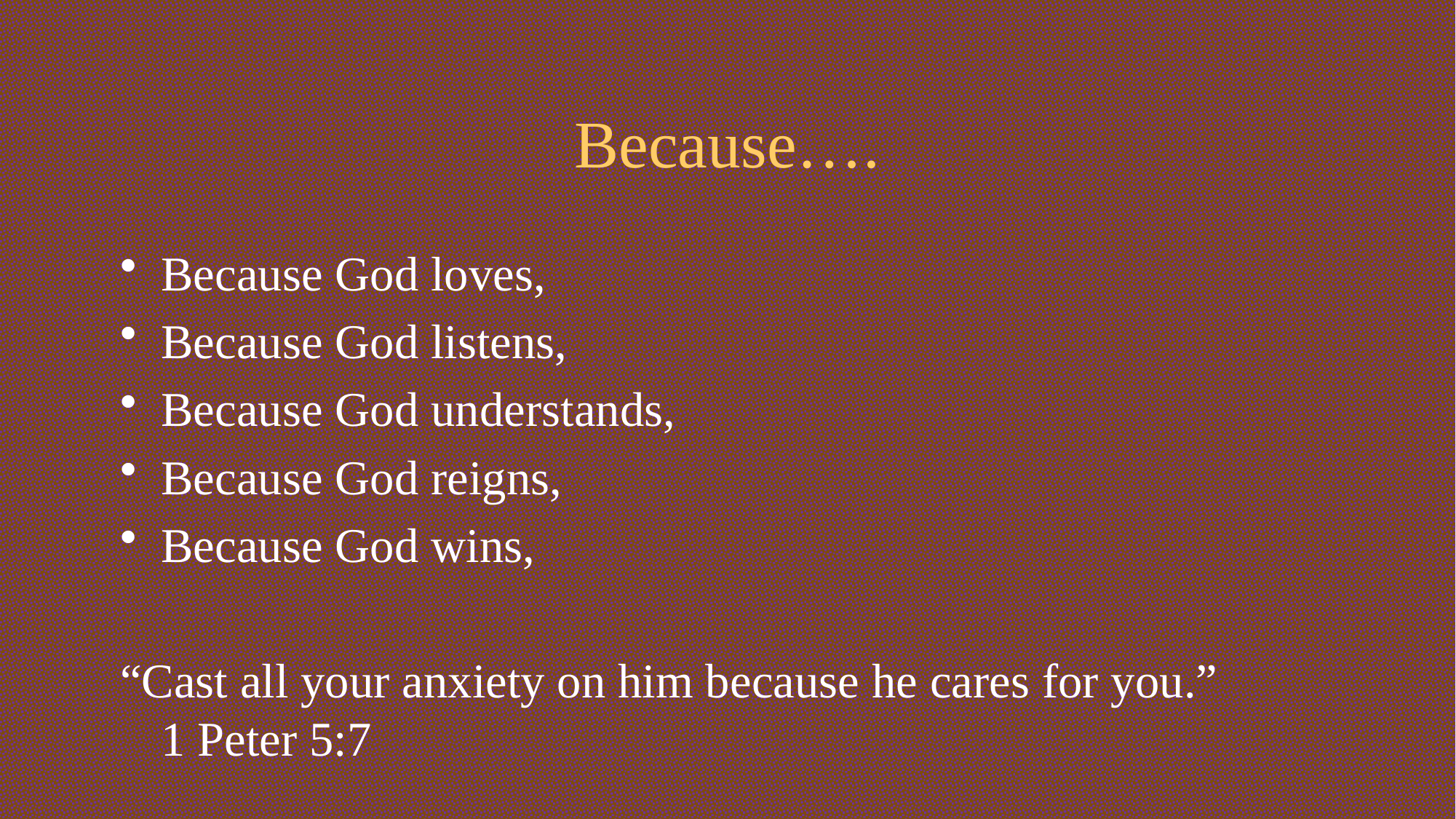

# Because….
Because God loves,
Because God listens,
Because God understands,
Because God reigns,
Because God wins,

“Cast all your anxiety on him because he cares for you.”        1 Peter 5:7